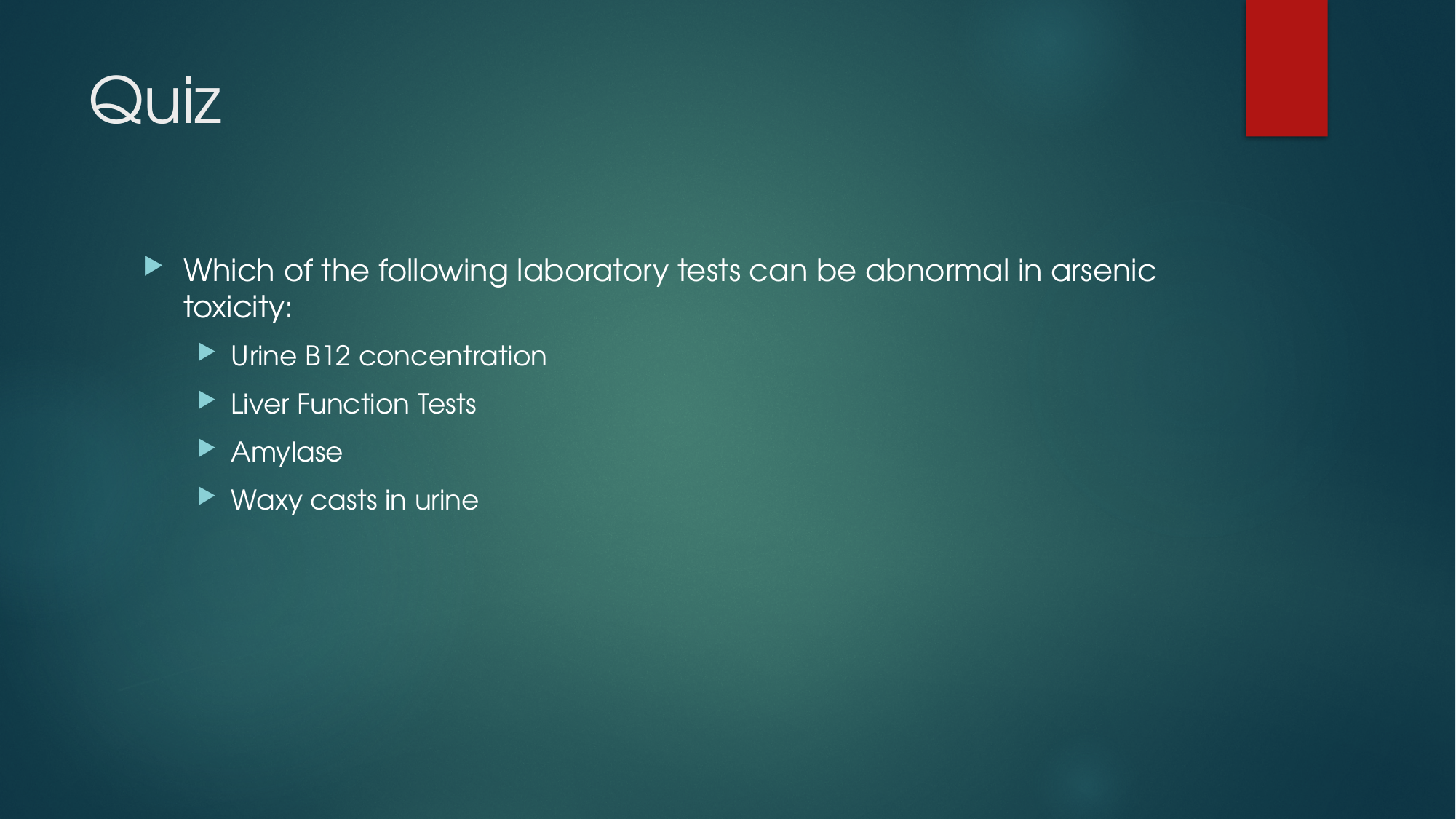

# Quiz
Which of the following laboratory tests can be abnormal in arsenic toxicity:
Urine B12 concentration
Liver Function Tests
Amylase
Waxy casts in urine